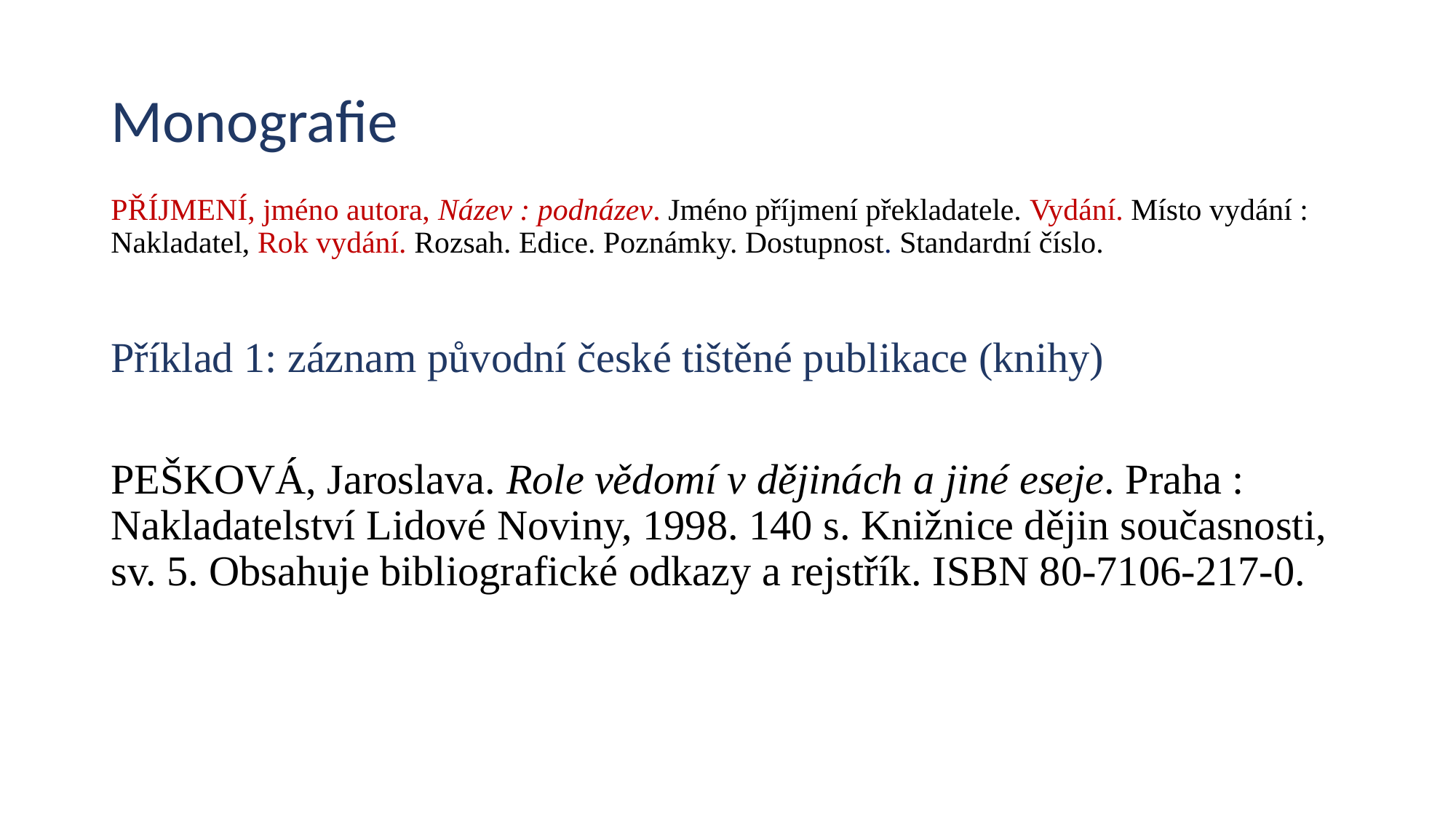

# Monografie
PŘÍJMENÍ, jméno autora, Název : podnázev. Jméno příjmení překladatele. Vydání. Místo vydání : Nakladatel, Rok vydání. Rozsah. Edice. Poznámky. Dostupnost. Standardní číslo.

Příklad 1: záznam původní české tištěné publikace (knihy)

PEŠKOVÁ, Jaroslava. Role vědomí v dějinách a jiné eseje. Praha : Nakladatelství Lidové Noviny, 1998. 140 s. Knižnice dějin současnosti, sv. 5. Obsahuje bibliografické odkazy a rejstřík. ISBN 80-7106-217-0.